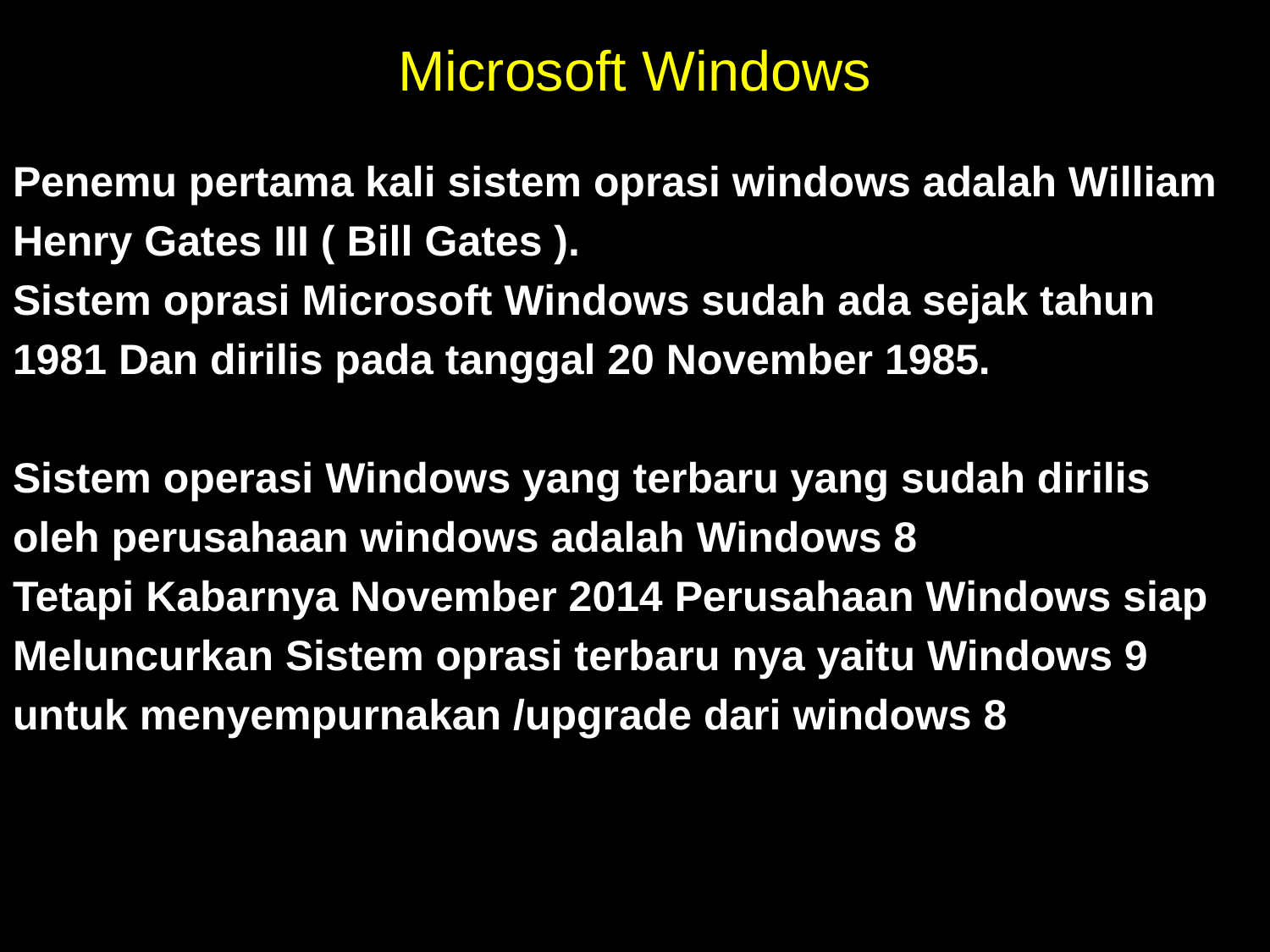

# Microsoft Windows
Penemu pertama kali sistem oprasi windows adalah William
Henry Gates III ( Bill Gates ).
Sistem oprasi Microsoft Windows sudah ada sejak tahun
 Dan dirilis pada tanggal 20 November 1985.

Sistem operasi Windows yang terbaru yang sudah dirilis
oleh perusahaan windows adalah Windows 8
Tetapi Kabarnya November 2014 Perusahaan Windows siap
Meluncurkan Sistem oprasi terbaru nya yaitu Windows 9
untuk menyempurnakan /upgrade dari windows 8